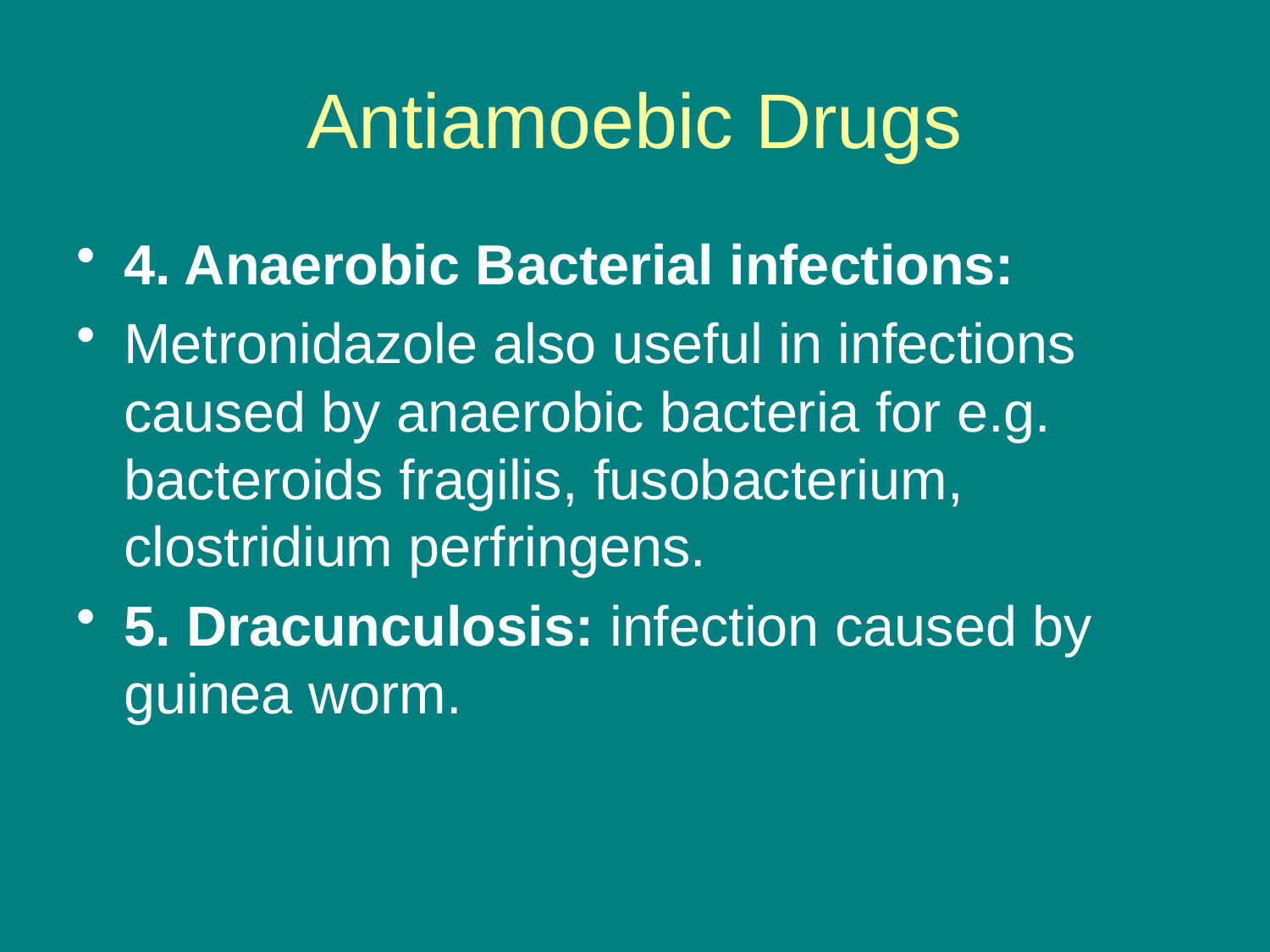

# Antiamoebic Drugs
4. Anaerobic Bacterial infections:
Metronidazole also useful in infections caused by anaerobic bacteria for e.g. bacteroids fragilis, fusobacterium, clostridium perfringens.
5. Dracunculosis: infection caused by    guinea worm.